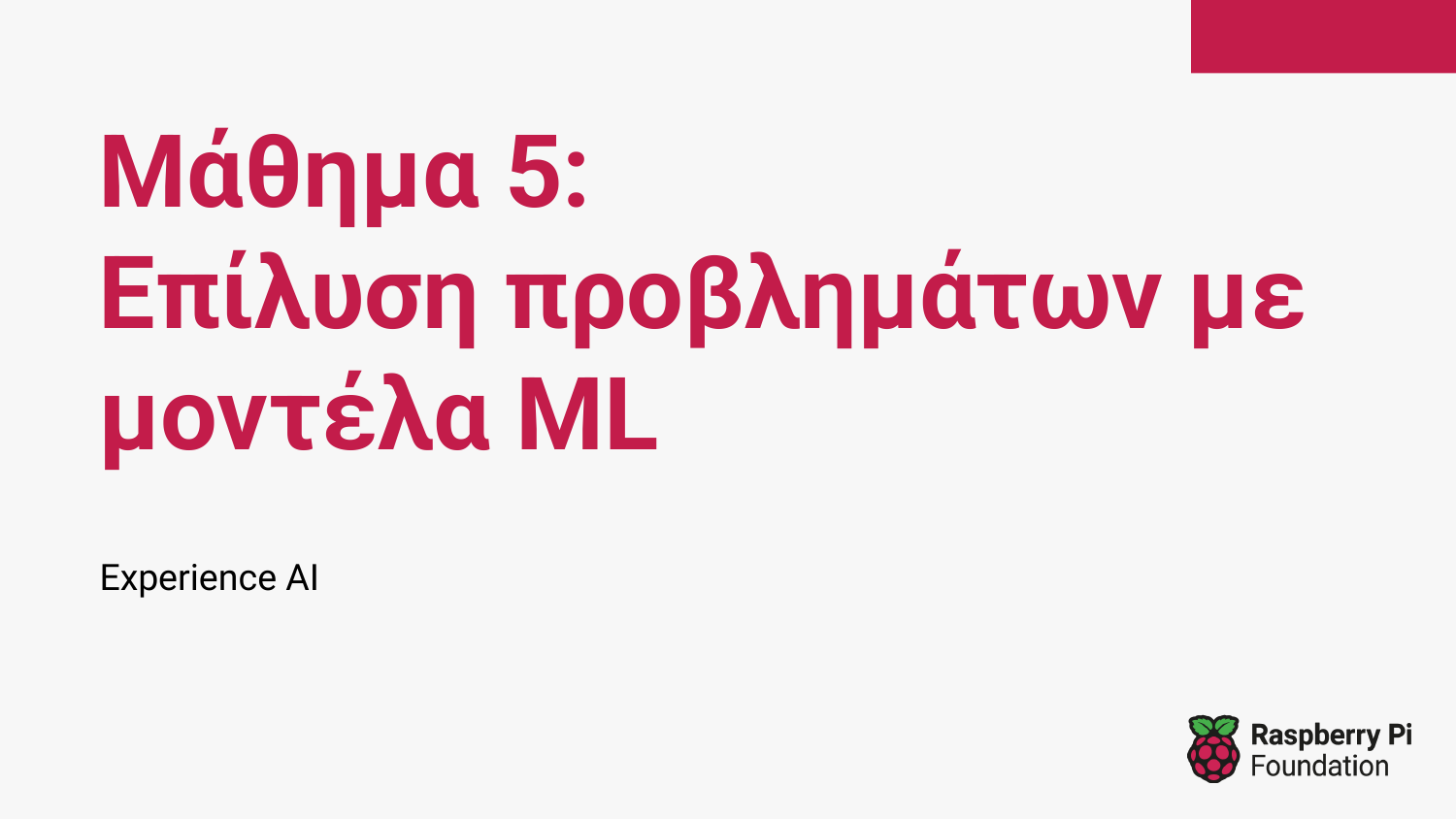

# Μάθημα 5: Επίλυση προβλημάτων με μοντέλα ML
Experience AI